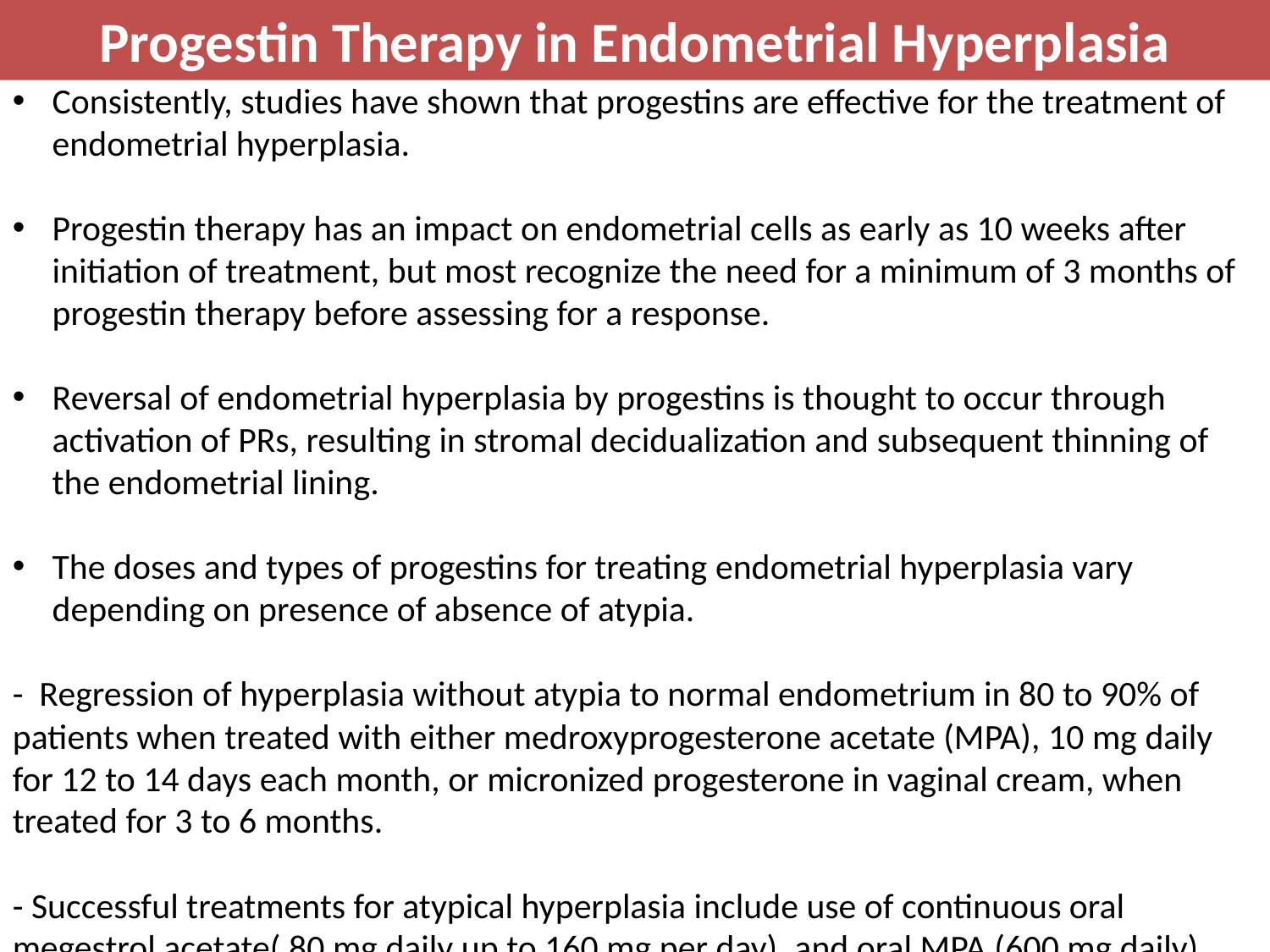

Progestin Therapy in Endometrial Hyperplasia
Consistently, studies have shown that progestins are effective for the treatment of endometrial hyperplasia.

Progestin therapy has an impact on endometrial cells as early as 10 weeks after initiation of treatment, but most recognize the need for a minimum of 3 months of progestin therapy before assessing for a response.

Reversal of endometrial hyperplasia by progestins is thought to occur through activation of PRs, resulting in stromal decidualization and subsequent thinning of the endometrial lining.

The doses and types of progestins for treating endometrial hyperplasia vary depending on presence of absence of atypia.

-  Regression of hyperplasia without atypia to normal endometrium in 80 to 90% of patients when treated with either medroxyprogesterone acetate (MPA), 10 mg daily for 12 to 14 days each month, or micronized progesterone in vaginal cream, when treated for 3 to 6 months.

- Successful treatments for atypical hyperplasia include use of continuous oral megestrol acetate( 80 mg daily up to 160 mg per day), and oral MPA (600 mg daily).